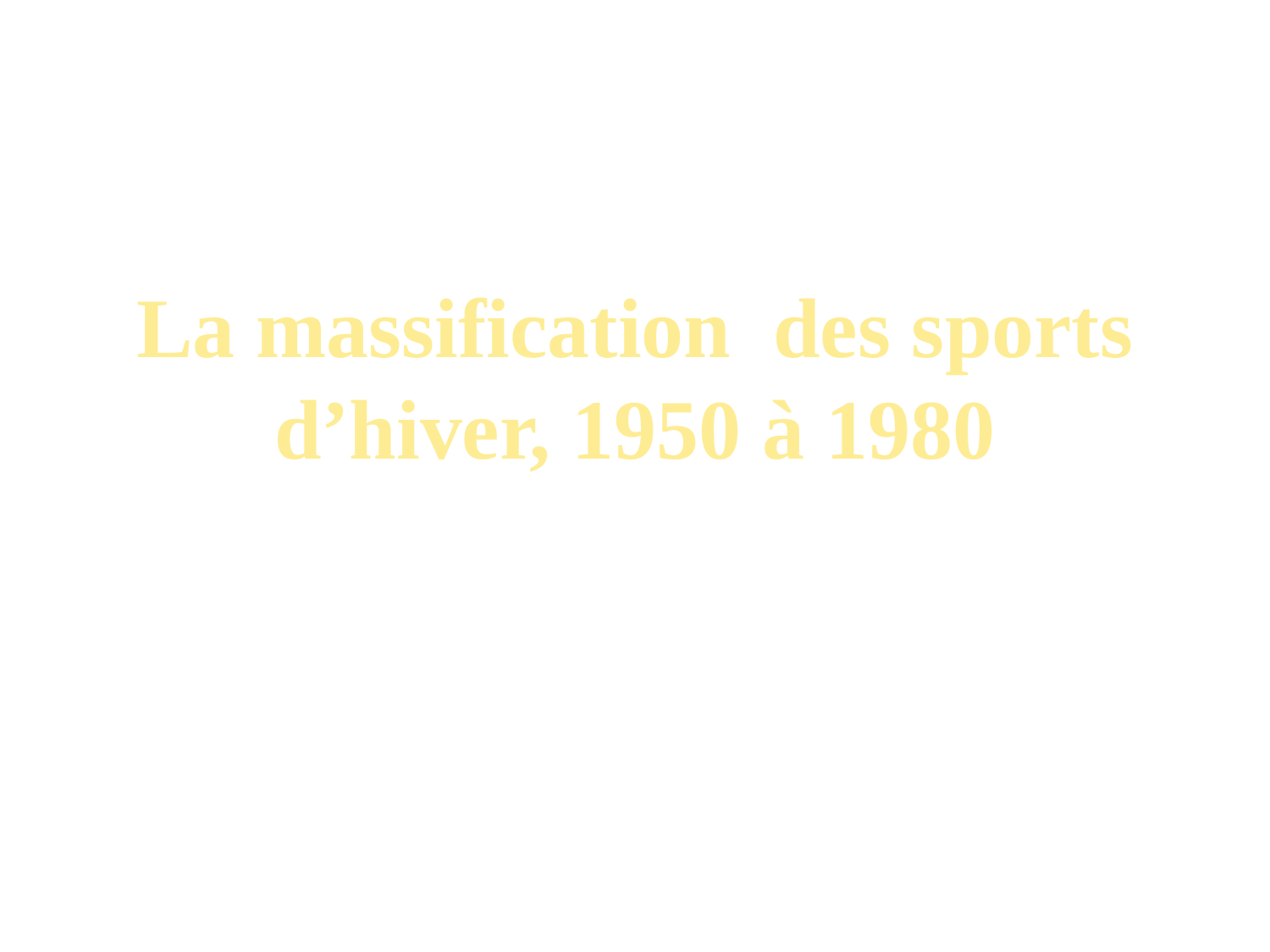

La massification  des sports d’hiver, 1950 à 1980